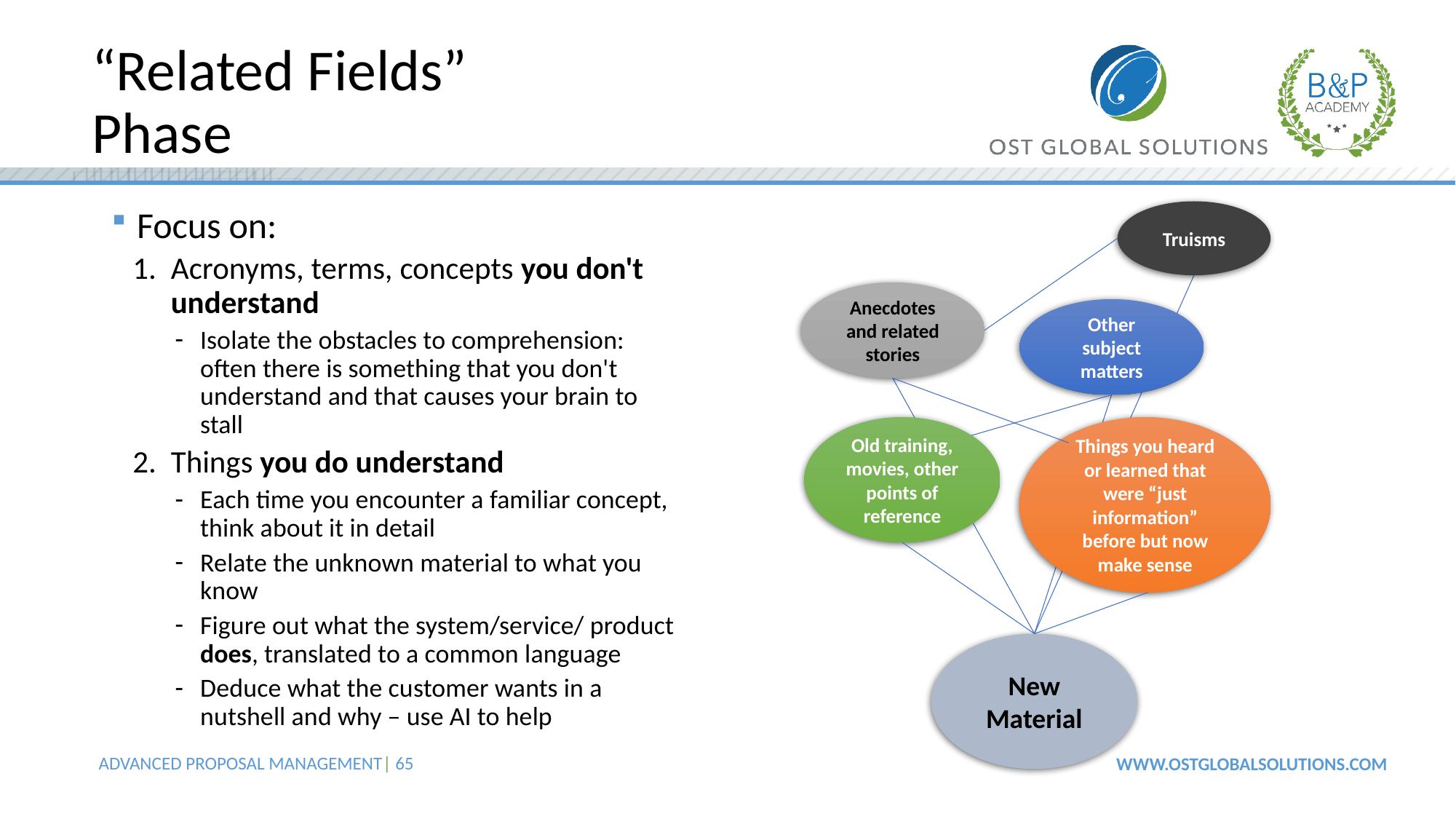

# “Related Fields” Phase
Focus on:
Acronyms, terms, concepts you don't understand
Isolate the obstacles to comprehension: often there is something that you don't understand and that causes your brain to stall
Things you do understand
Each time you encounter a familiar concept, think about it in detail
Relate the unknown material to what you know
Figure out what the system/service/ product does, translated to a common language
Deduce what the customer wants in a nutshell and why – use AI to help
Truisms
Anecdotes and related stories
Other subject matters
Old training, movies, other points of reference
Things you heard or learned that were “just information” before but now make sense
New Material